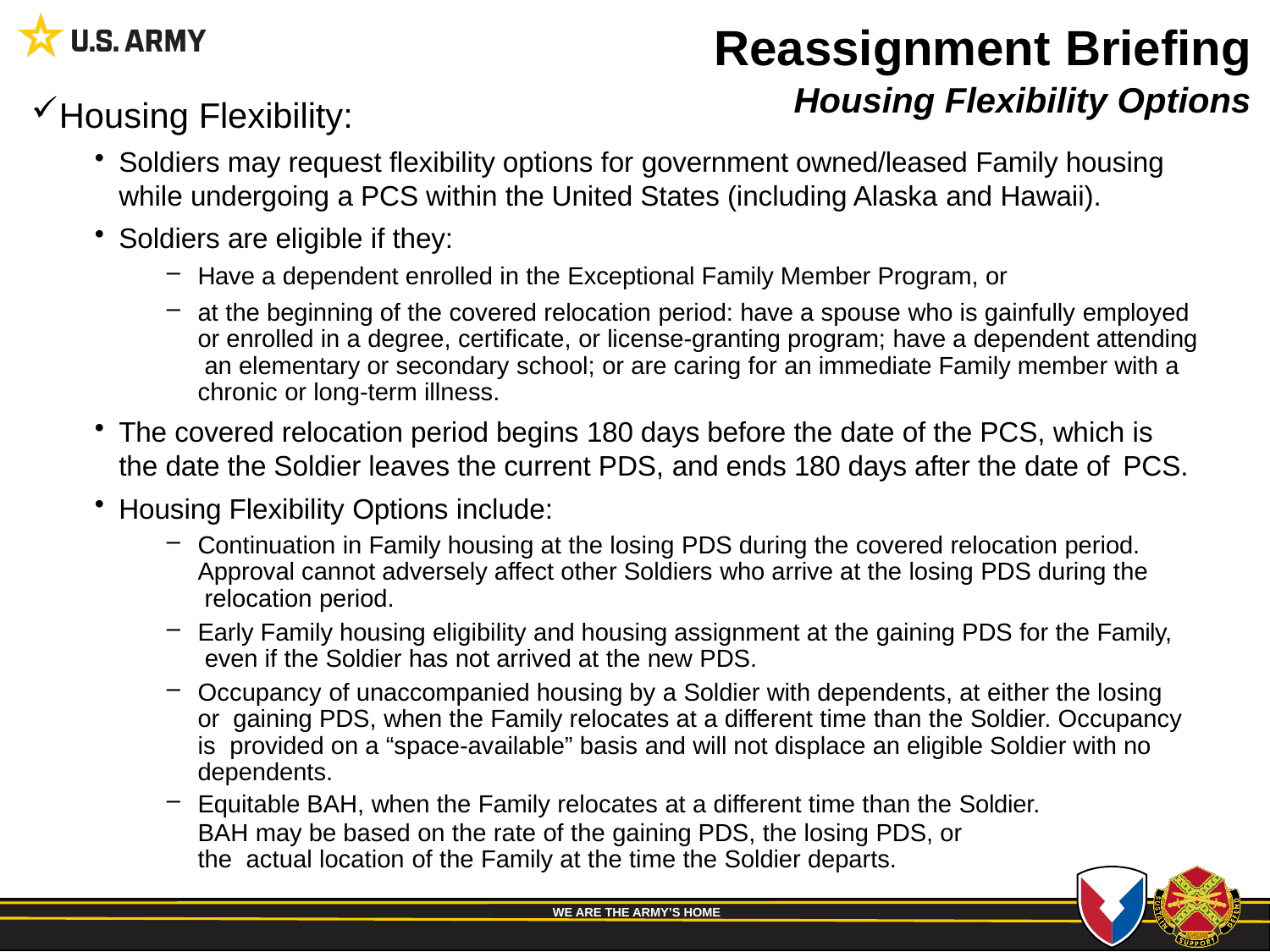

References:
Reassignment Briefing
Housing Flexibility Options
Housing Flexibility:
Soldiers may request flexibility options for government owned/leased Family housing  while undergoing a PCS within the United States (including Alaska and Hawaii).
Soldiers are eligible if they:
Have a dependent enrolled in the Exceptional Family Member Program, or
at the beginning of the covered relocation period: have a spouse who is gainfully employed  or enrolled in a degree, certificate, or license-granting program; have a dependent attending  an elementary or secondary school; or are caring for an immediate Family member with a  chronic or long-term illness.
The covered relocation period begins 180 days before the date of the PCS, which is  the date the Soldier leaves the current PDS, and ends 180 days after the date of PCS.
Housing Flexibility Options include:
Continuation in Family housing at the losing PDS during the covered relocation period.  Approval cannot adversely affect other Soldiers who arrive at the losing PDS during the  relocation period.
Early Family housing eligibility and housing assignment at the gaining PDS for the Family,  even if the Soldier has not arrived at the new PDS.
Occupancy of unaccompanied housing by a Soldier with dependents, at either the losing or  gaining PDS, when the Family relocates at a different time than the Soldier. Occupancy is  provided on a “space-available” basis and will not displace an eligible Soldier with no  dependents.
Equitable BAH, when the Family relocates at a different time than the Soldier.
BAH may be based on the rate of the gaining PDS, the losing PDS, or the  actual location of the Family at the time the Soldier departs.